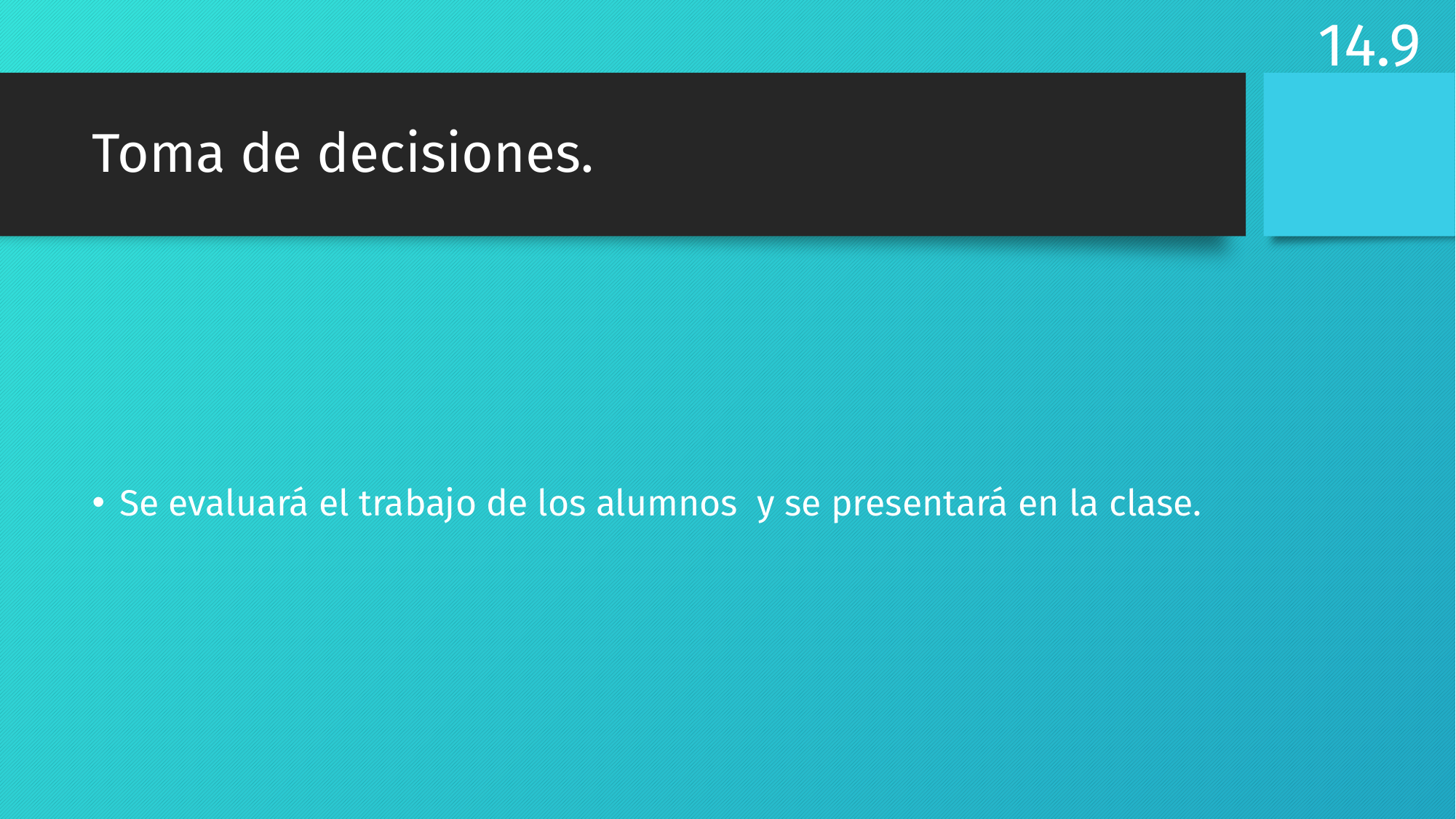

14.9
# Toma de decisiones.
Se evaluará el trabajo de los alumnos  y se presentará en la clase.